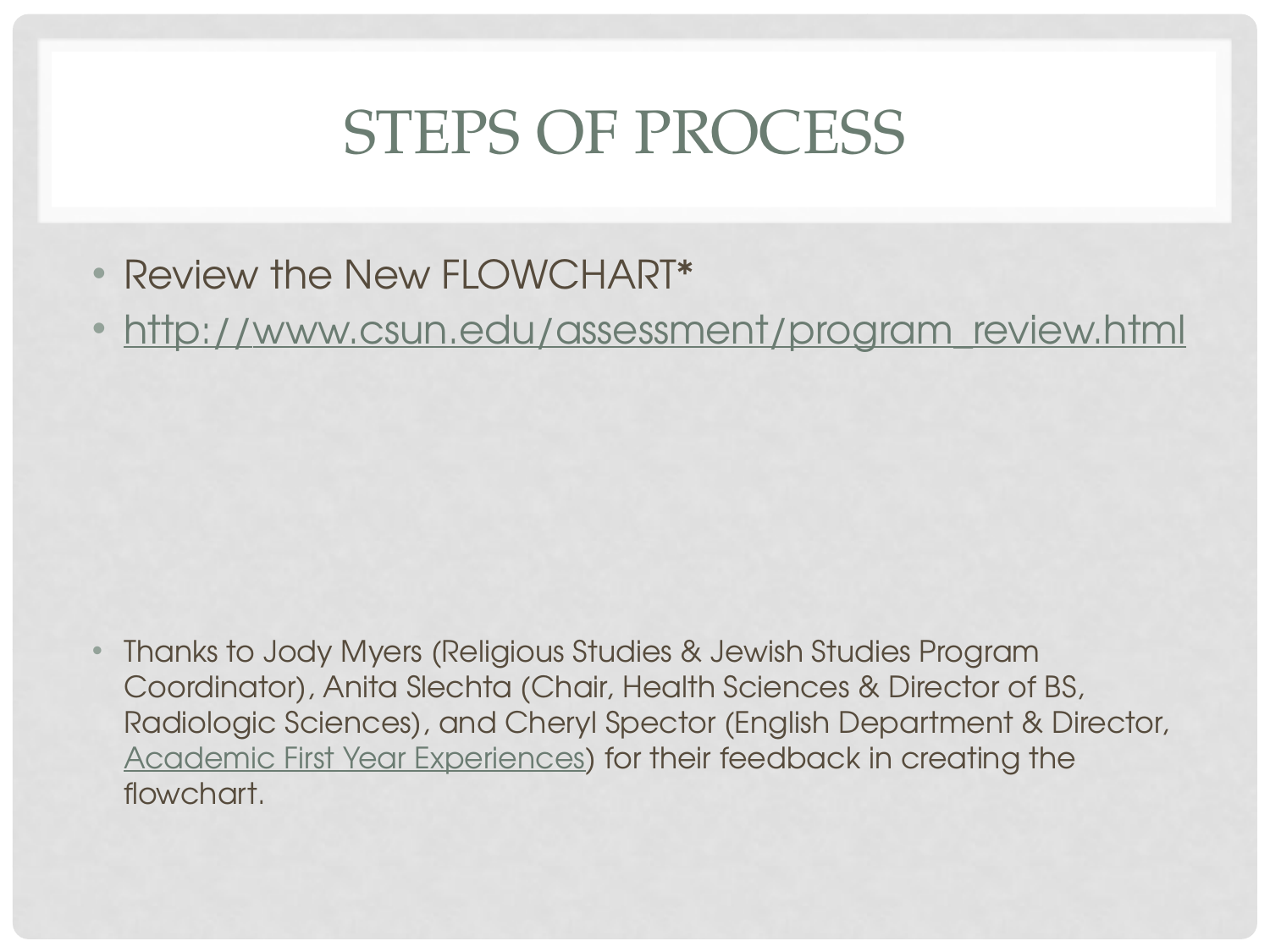

# Steps of Process
Review the New FLOWCHART*
http://www.csun.edu/assessment/program_review.html

Thanks to Jody Myers (Religious Studies & Jewish Studies Program Coordinator), Anita Slechta (Chair, Health Sciences & Director of BS, Radiologic Sciences), and Cheryl Spector (English Department & Director, Academic First Year Experiences) for their feedback in creating the flowchart.